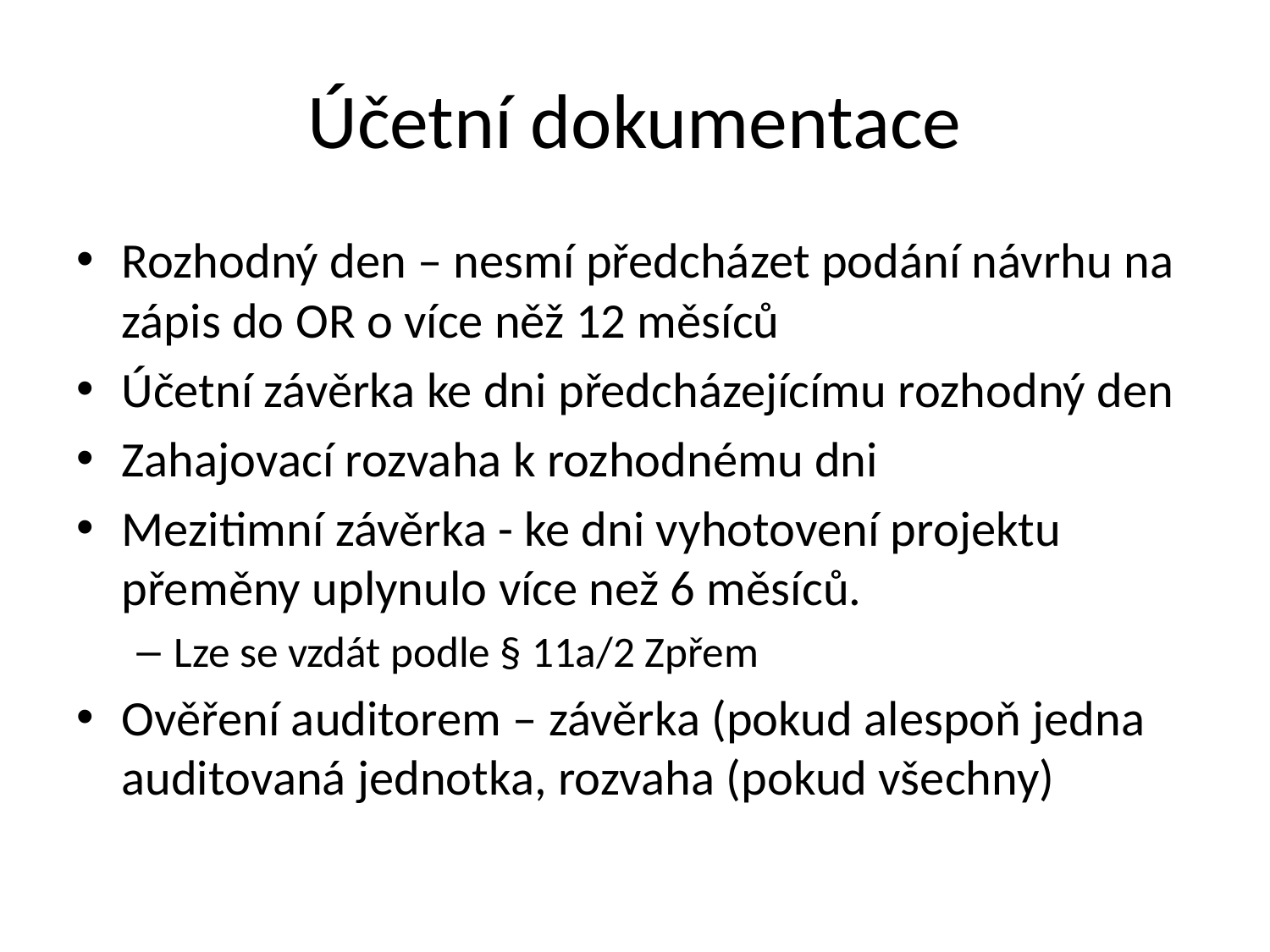

# Účetní dokumentace
Rozhodný den – nesmí předcházet podání návrhu na zápis do OR o více něž 12 měsíců
Účetní závěrka ke dni předcházejícímu rozhodný den
Zahajovací rozvaha k rozhodnému dni
Mezitimní závěrka - ke dni vyhotovení projektu přeměny uplynulo více než 6 měsíců.
Lze se vzdát podle § 11a/2 Zpřem
Ověření auditorem – závěrka (pokud alespoň jedna auditovaná jednotka, rozvaha (pokud všechny)